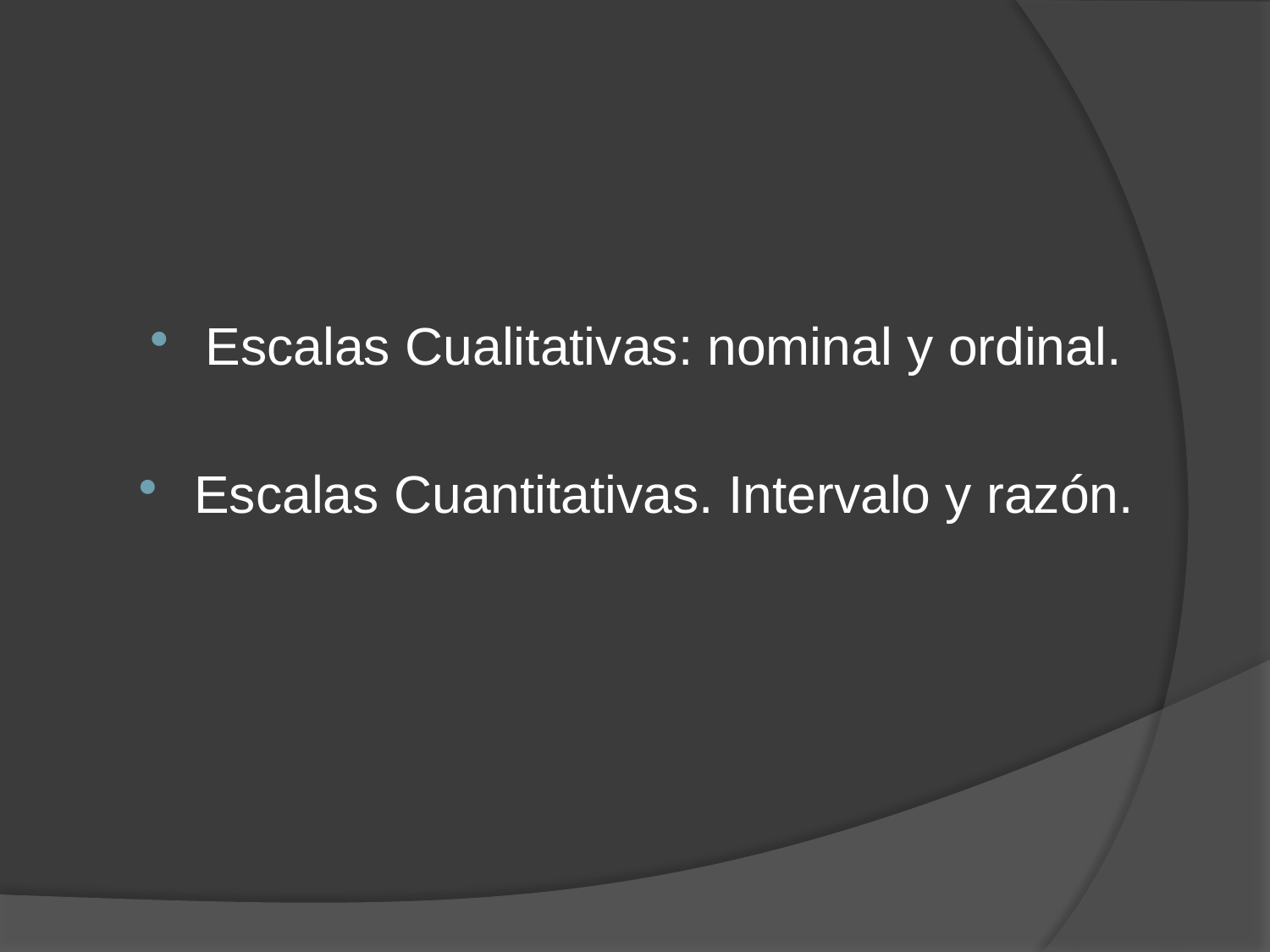

Escalas Cualitativas: nominal y ordinal.

Escalas Cuantitativas. Intervalo y razón.